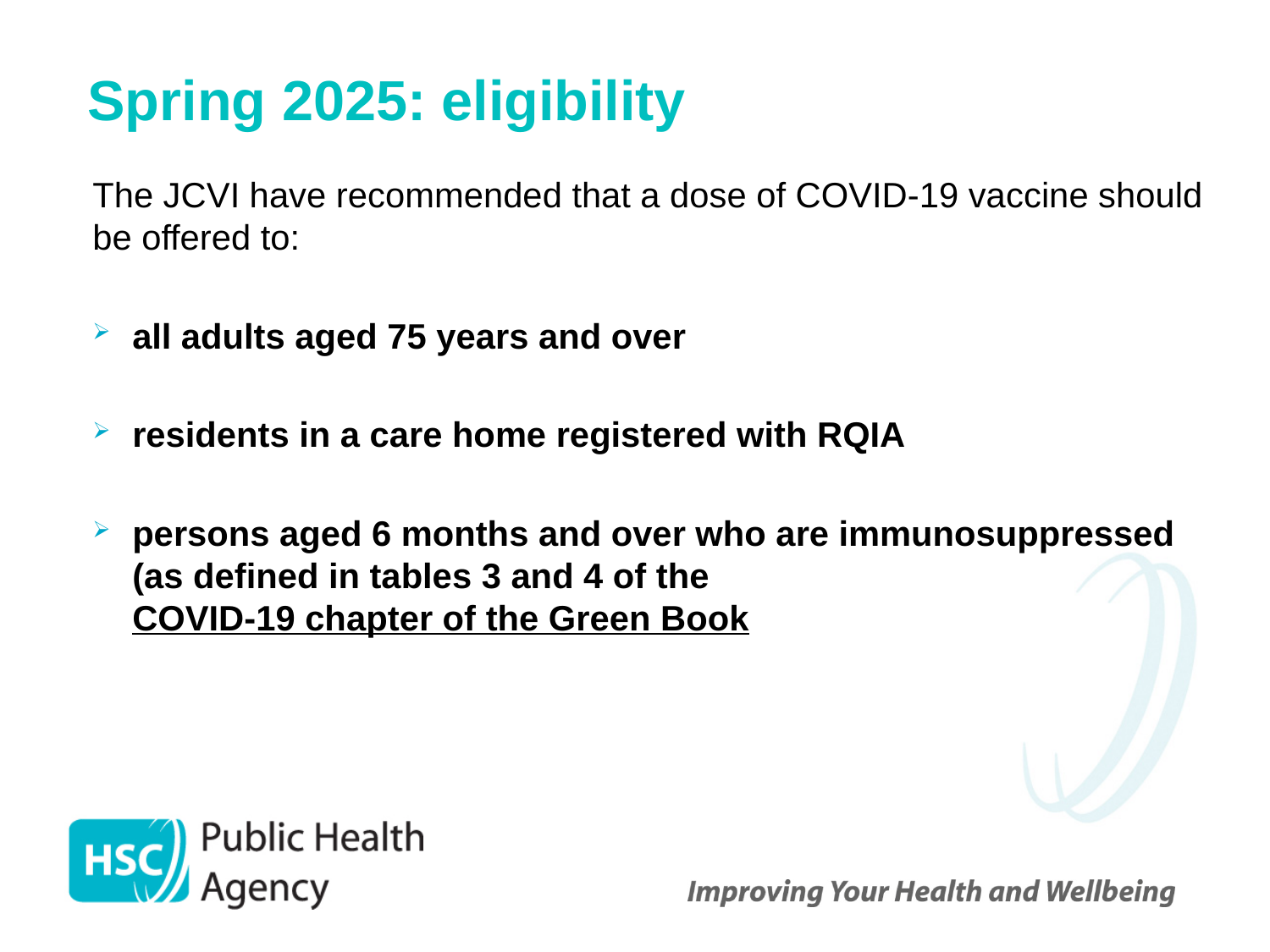

# Spring 2025: eligibility
The JCVI have recommended that a dose of COVID-19 vaccine should be offered to:

all adults aged 75 years and over

residents in a care home registered with RQIA

persons aged 6 months and over who are immunosuppressed (as defined in tables 3 and 4 of the COVID-19 chapter of the Green Book